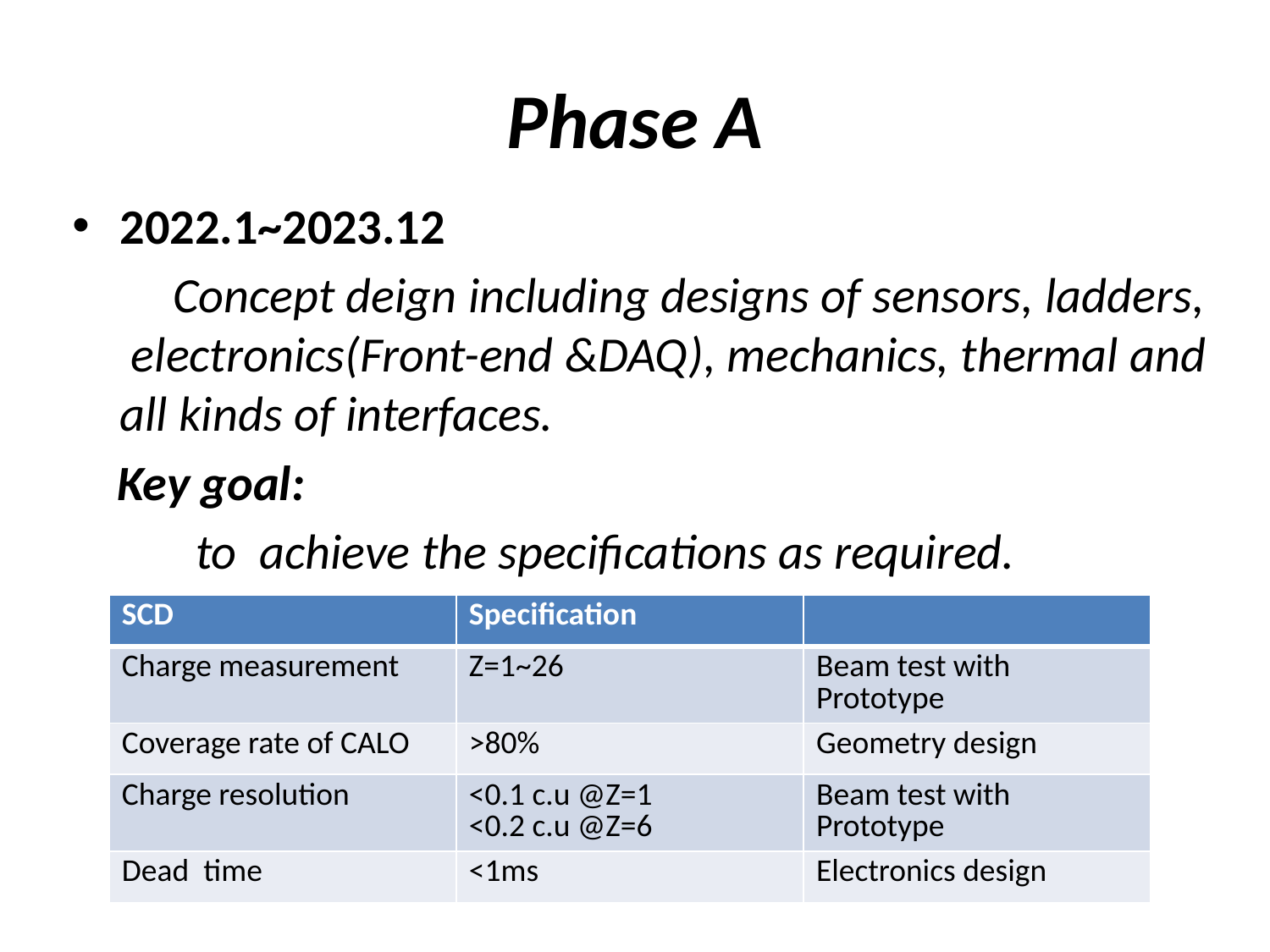

# Phase A
2022.1~2023.12
         Concept deign including designs of sensors, ladders,  electronics(Front-end &DAQ), mechanics, thermal and all kinds of interfaces.
    Key goal:
           to  achieve the specifications as required.
     for SCD:
| SCD | Specification |  |
| --- | --- | --- |
| Charge measurement | Z=1~26 | Beam test with Prototype |
| Coverage rate of CALO | >80% | Geometry design |
| Charge resolution | <0.1 c.u @Z=1 <0.2 c.u @Z=6 | Beam test with Prototype |
| Dead time | <1ms | Electronics design |